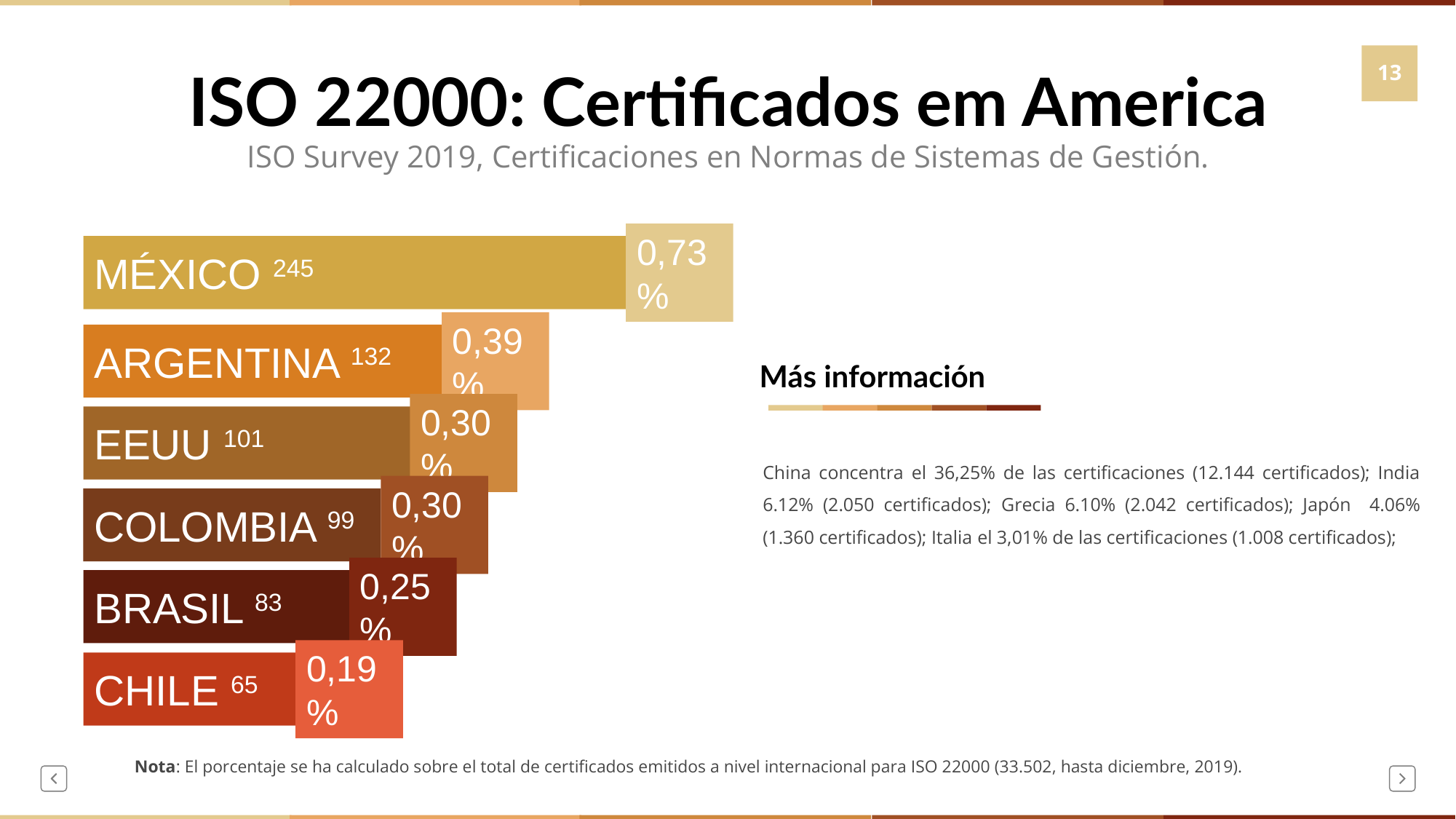

# ISO 22000: Certificados em America
13
ISO Survey 2019, Certificaciones en Normas de Sistemas de Gestión.
MÉXICO 245
0,73%
ARGENTINA 132
0,39%
Más información

EEUU 101
0,30%
China concentra el 36,25% de las certificaciones (12.144 certificados); India 6.12% (2.050 certificados); Grecia 6.10% (2.042 certificados); Japón  4.06% (1.360 certificados); Italia el 3,01% de las certificaciones (1.008 certificados);
COLOMBIA 99
0,30%
BRASIL 83
0,25%
CHILE 65
0,19%
Nota: El porcentaje se ha calculado sobre el total de certificados emitidos a nivel internacional para ISO 22000 (33.502, hasta diciembre, 2019).